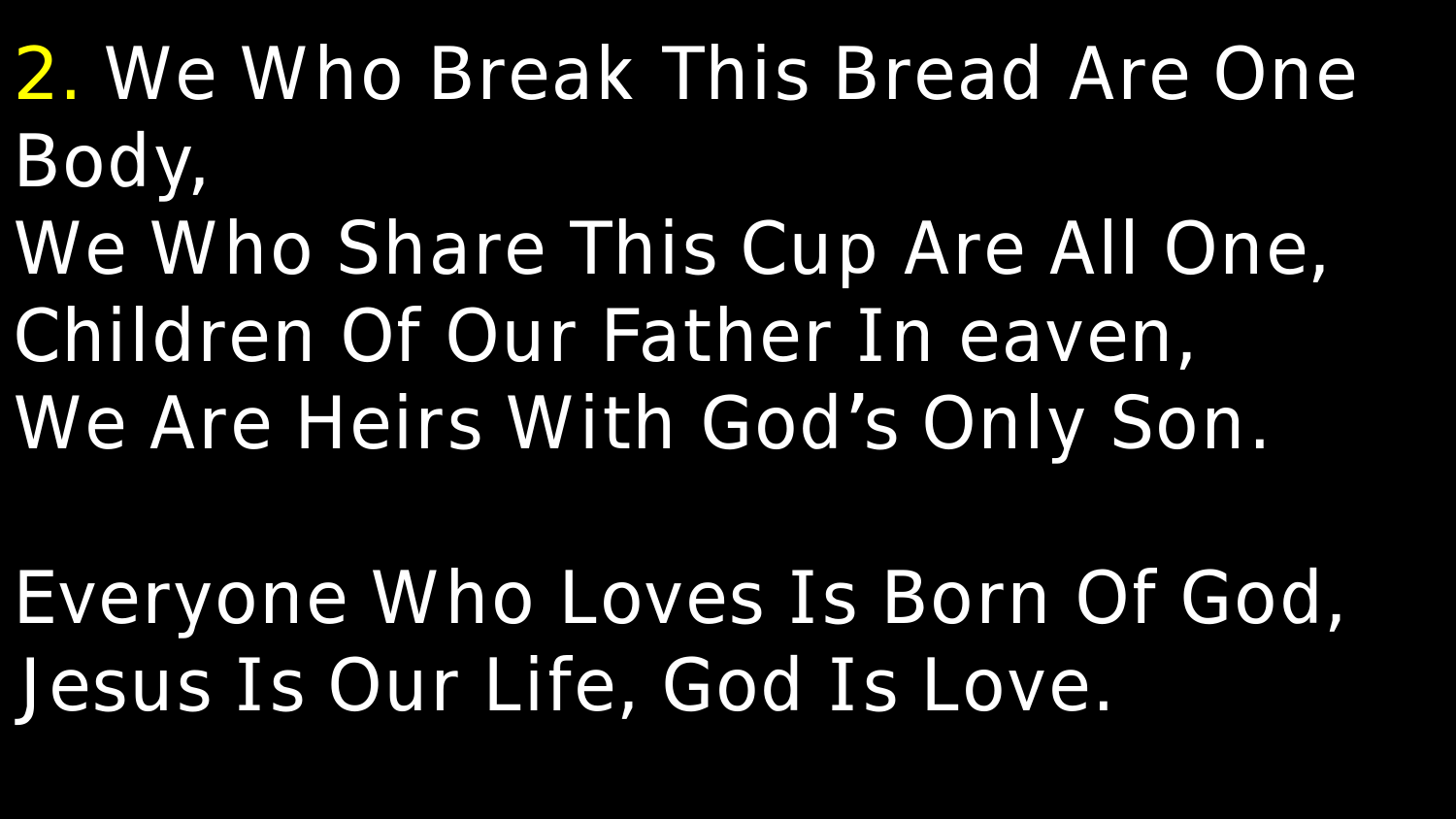

# 2. We Who Break This Bread Are One Body, We Who Share This Cup Are All One, Children Of Our Father In eaven, We Are Heirs With God’s Only Son. Everyone Who Loves Is Born Of God, Jesus Is Our Life, God Is Love.